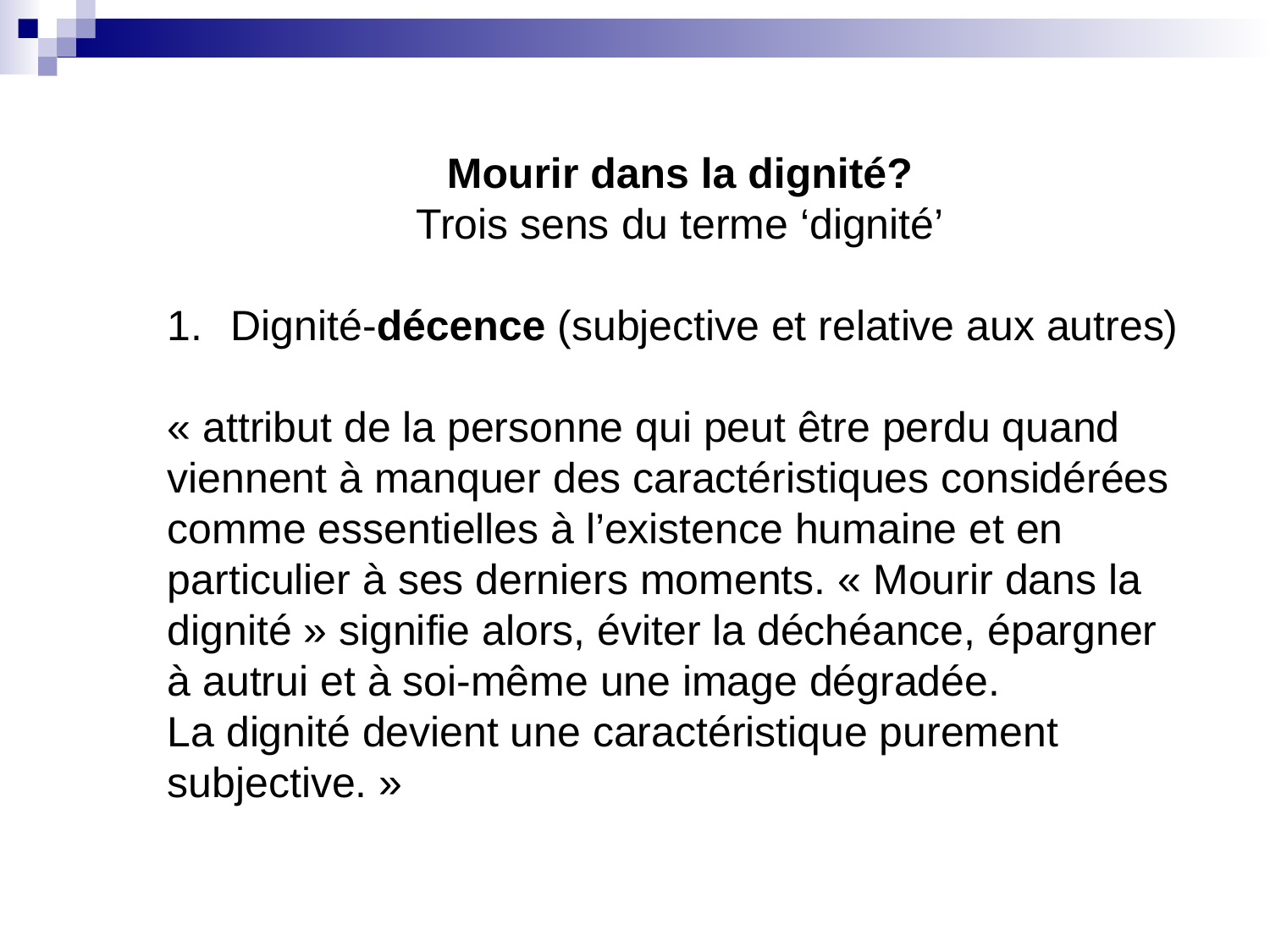

Mourir dans la dignité?
Trois sens du terme ‘dignité’

Dignité-décence (subjective et relative aux autres)

« attribut de la personne qui peut être perdu quand viennent à manquer des caractéristiques considérées comme essentielles à l’existence humaine et en particulier à ses derniers moments. « Mourir dans la dignité » signifie alors, éviter la déchéance, épargner à autrui et à soi-même une image dégradée.
La dignité devient une caractéristique purement subjective. »